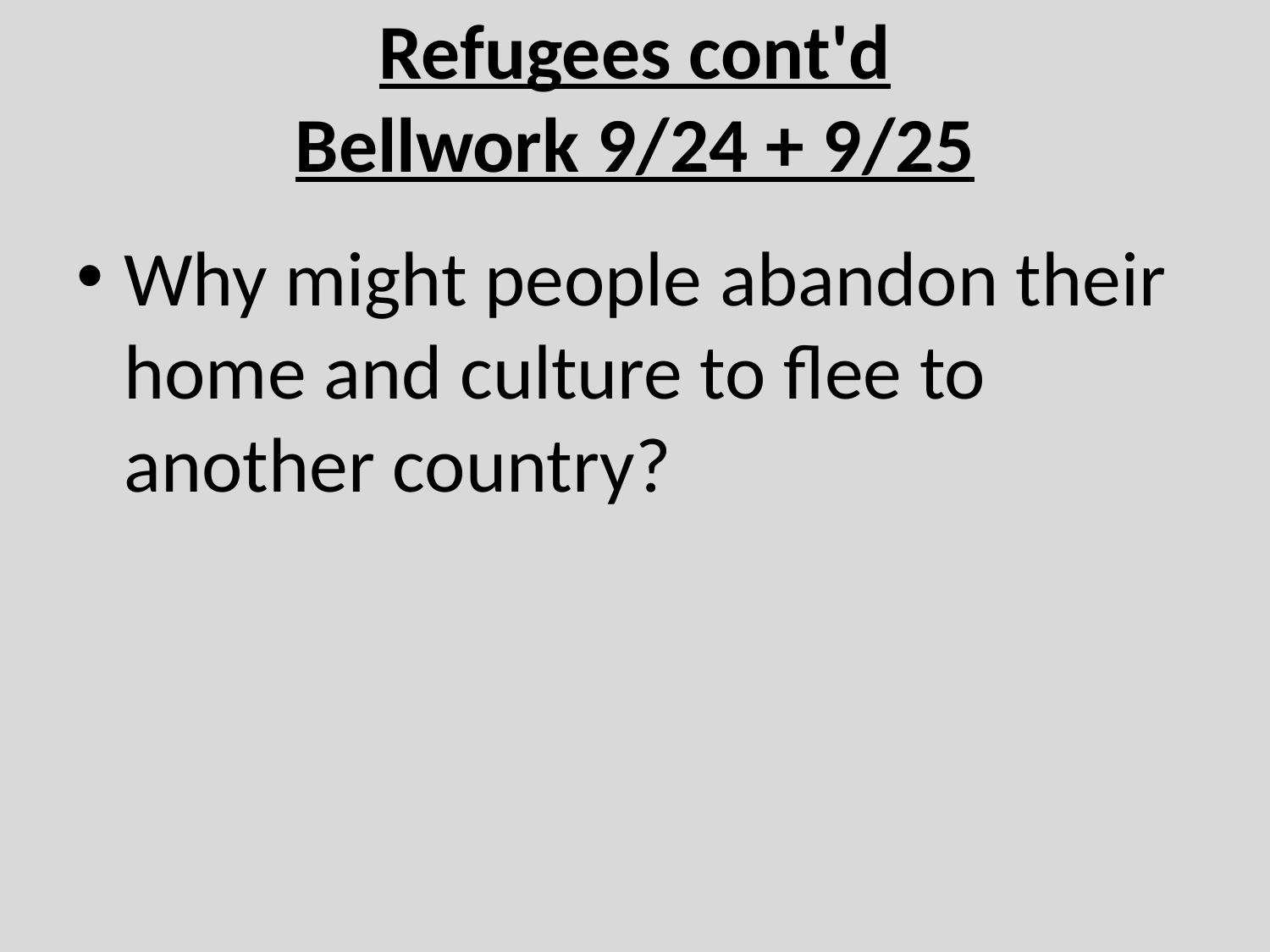

# Refugees cont'd Bellwork 9/24 + 9/25
Why might people abandon their home and culture to flee to another country?